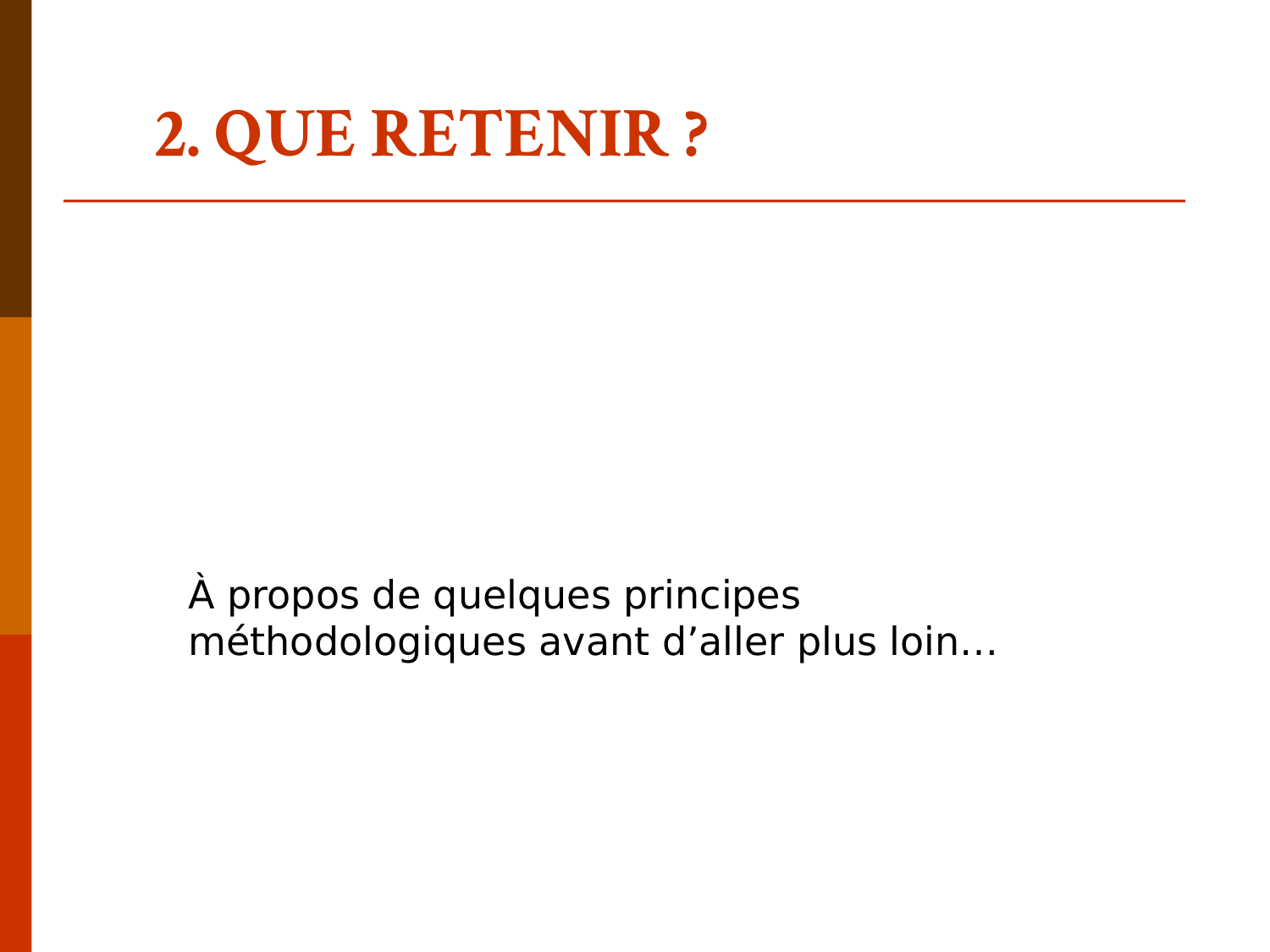

# 2. Que retenir ?
À propos de quelques principes méthodologiques avant d’aller plus loin…